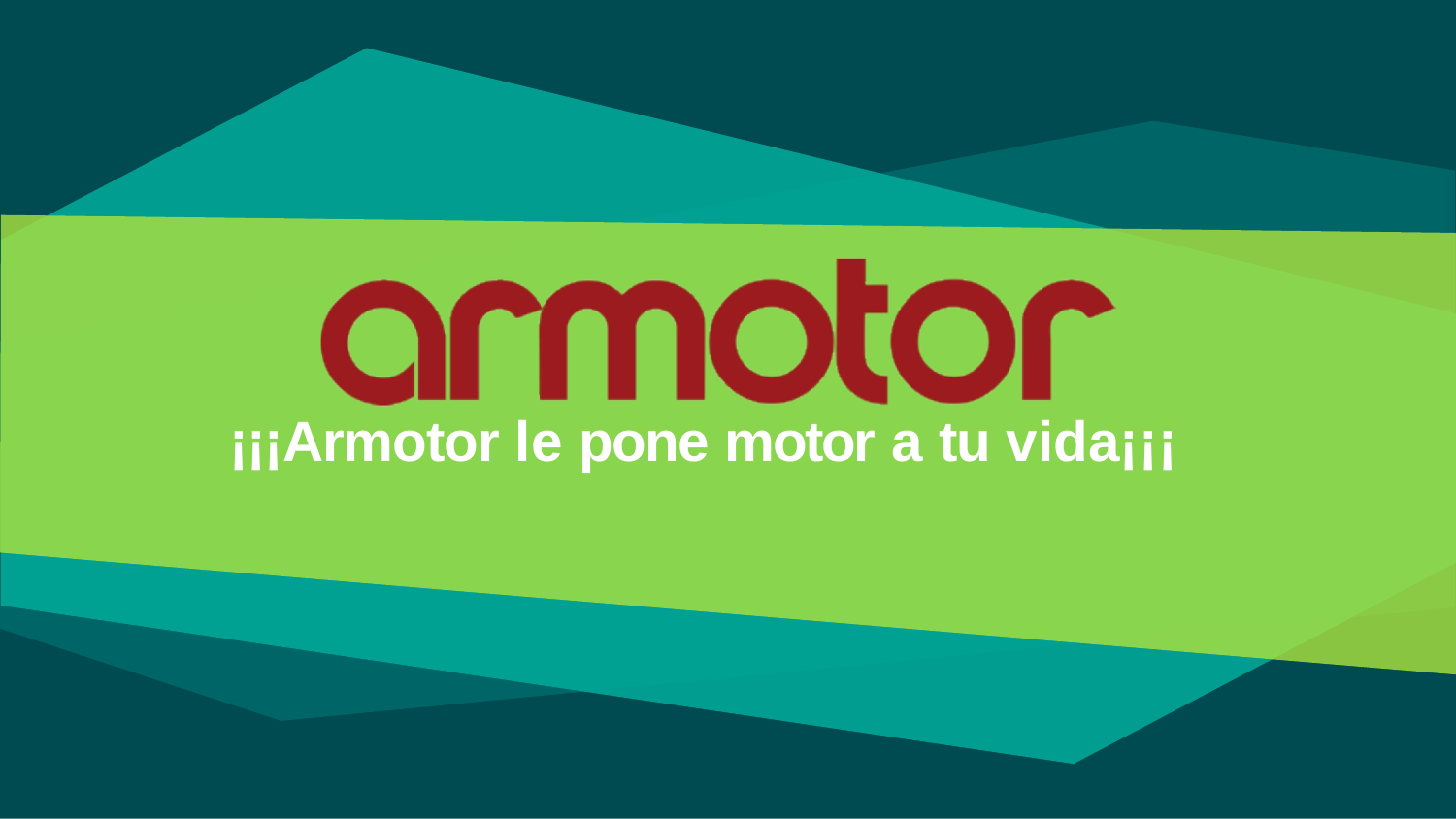

¡¡¡Armotor le pone motor a tu vida¡¡¡